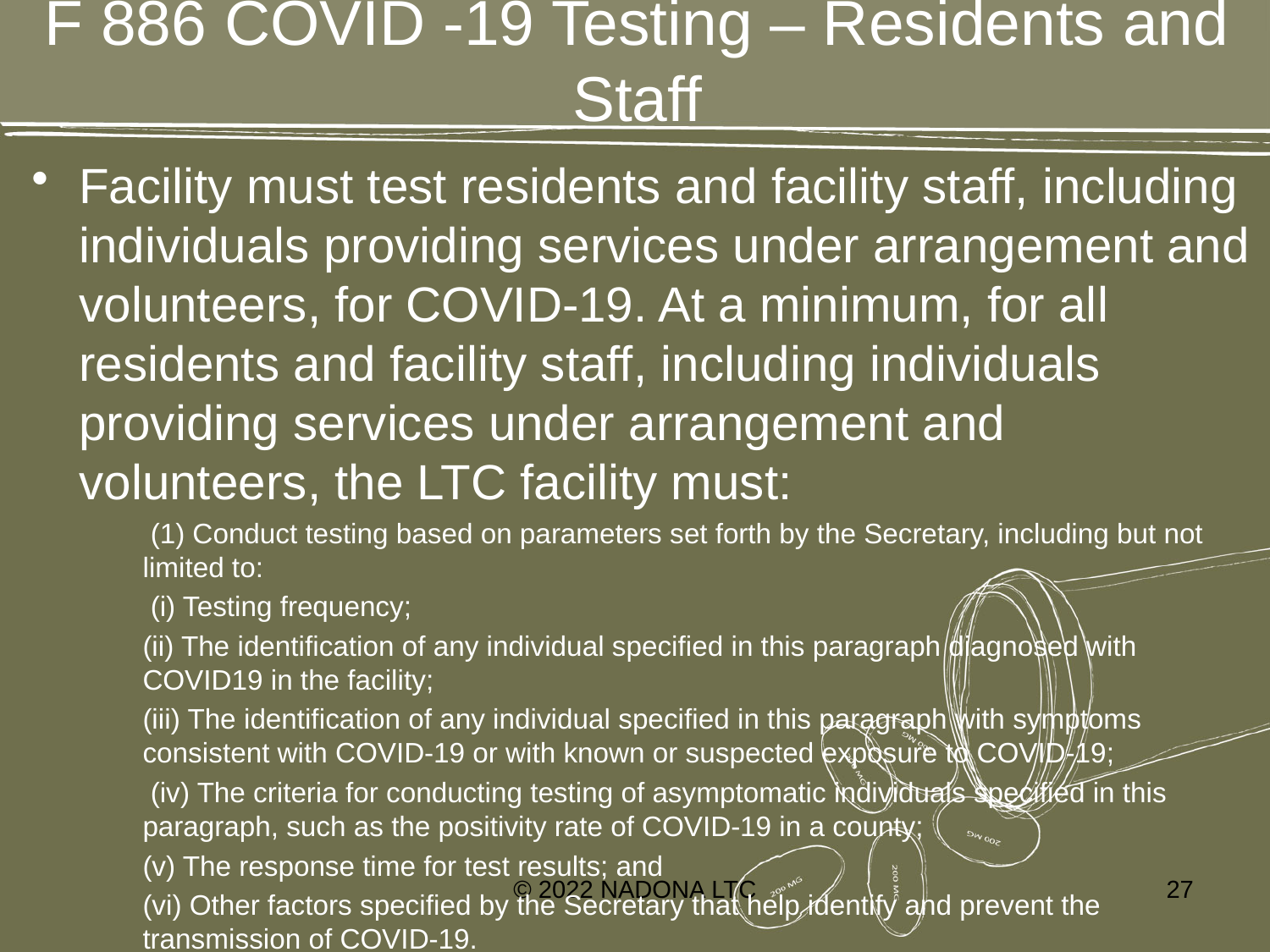

# F 886 COVID -19 Testing – Residents and Staff
Facility must test residents and facility staff, including individuals providing services under arrangement and volunteers, for COVID-19. At a minimum, for all residents and facility staff, including individuals providing services under arrangement and volunteers, the LTC facility must:
 (1) Conduct testing based on parameters set forth by the Secretary, including but not limited to:
 (i) Testing frequency;
(ii) The identification of any individual specified in this paragraph diagnosed with COVID19 in the facility;
(iii) The identification of any individual specified in this paragraph with symptoms consistent with COVID-19 or with known or suspected exposure to COVID-19;
 (iv) The criteria for conducting testing of asymptomatic individuals specified in this paragraph, such as the positivity rate of COVID-19 in a county;
(v) The response time for test results; and
(vi) Other factors specified by the Secretary that help identify and prevent the transmission of COVID-19.
© 2022 NADONA LTC
27